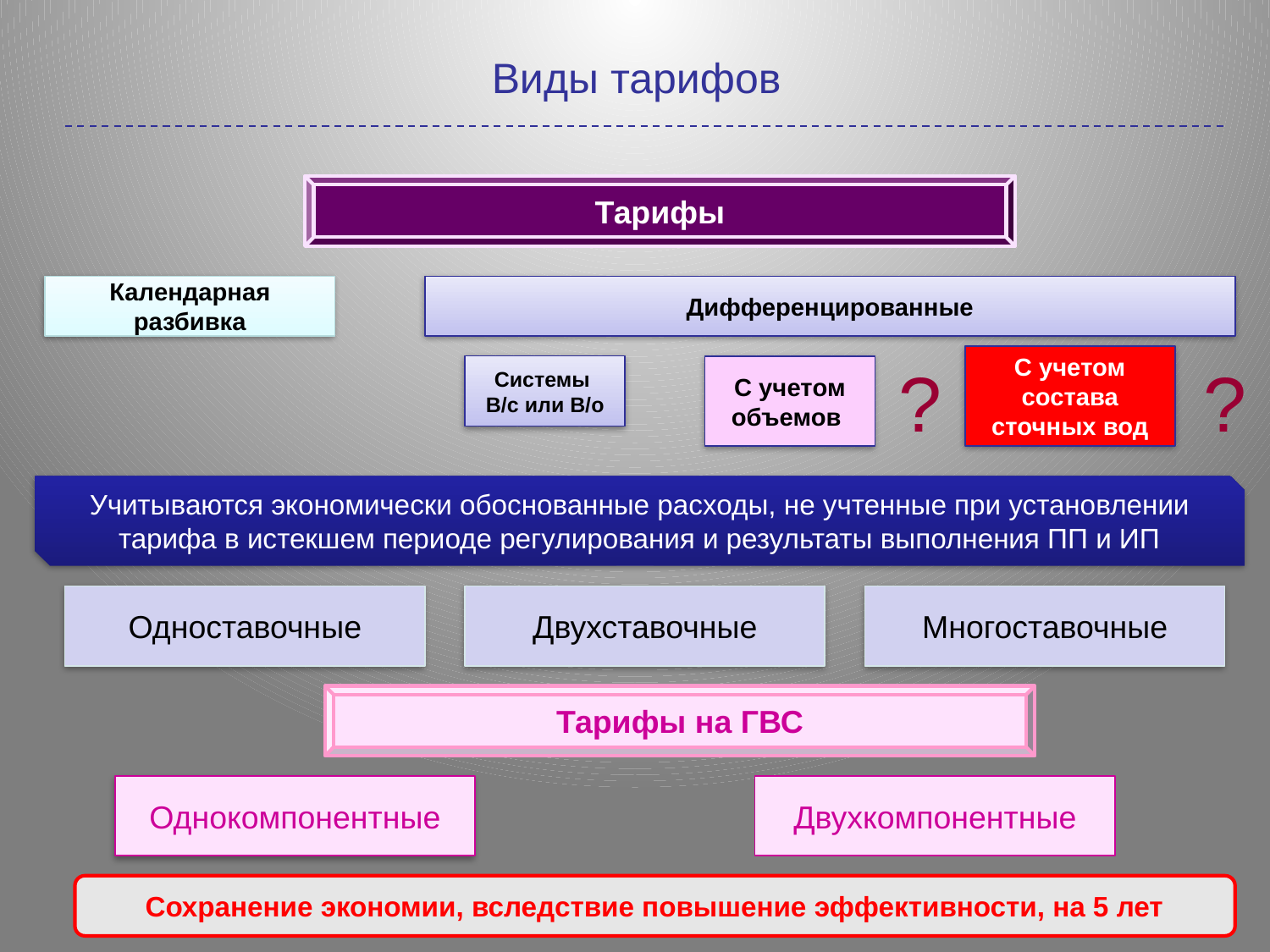

Виды тарифов
Тарифы
Календарная разбивка
Дифференцированные

С учетом состава сточных вод

Системы
В/с или В/о
С учетом объемов
?
?
Учитываются экономически обоснованные расходы, не учтенные при установлении тарифа в истекшем периоде регулирования и результаты выполнения ПП и ИП
Одноставочные
Двухставочные
Многоставочные
Тарифы на ГВС
Однокомпонентные
Двухкомпонентные
Сохранение экономии, вследствие повышение эффективности, на 5 лет